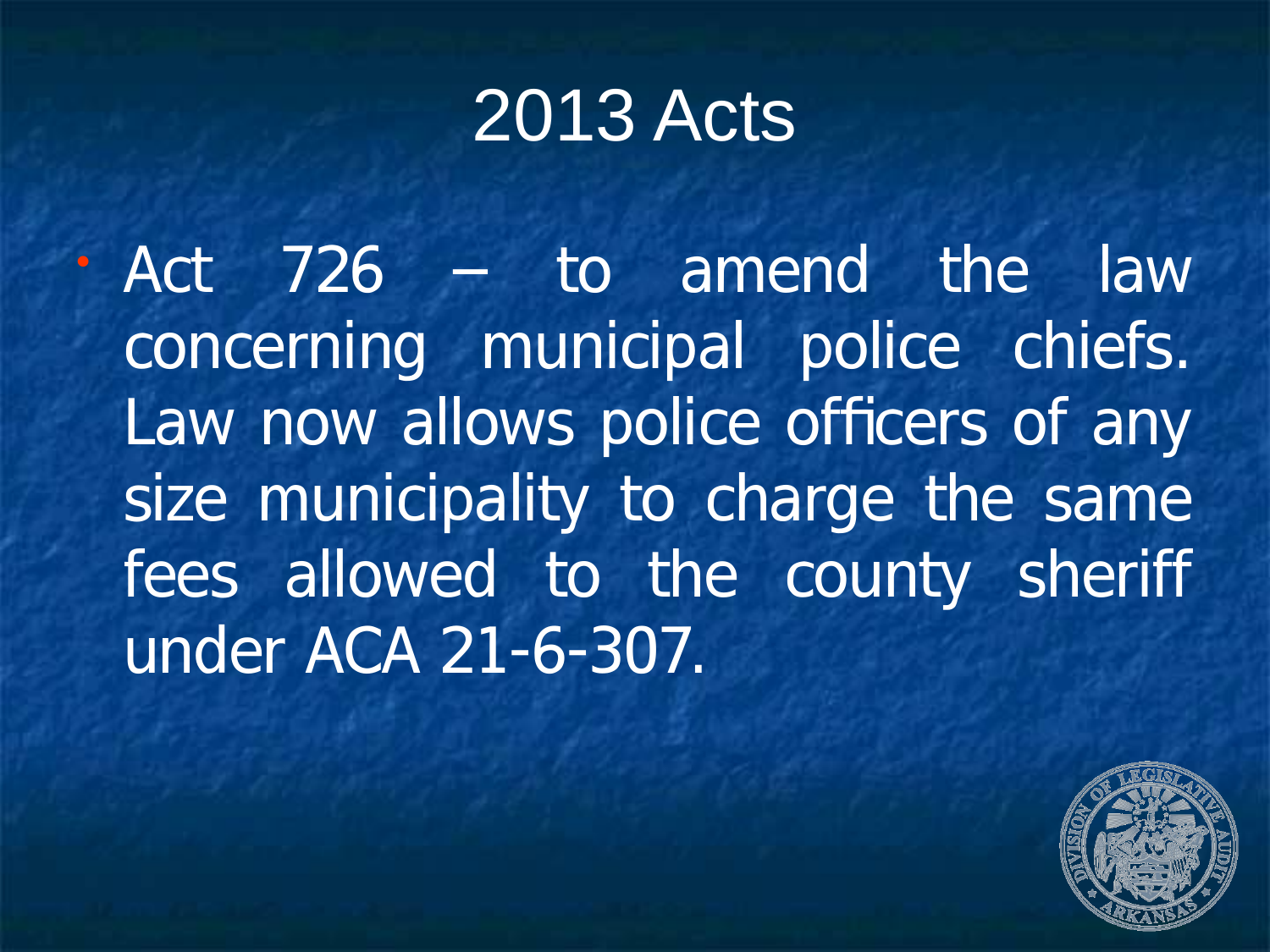

# 2013 Acts
Act 726 – to amend the law concerning municipal police chiefs. Law now allows police officers of any size municipality to charge the same fees allowed to the county sheriff under ACA 21-6-307.